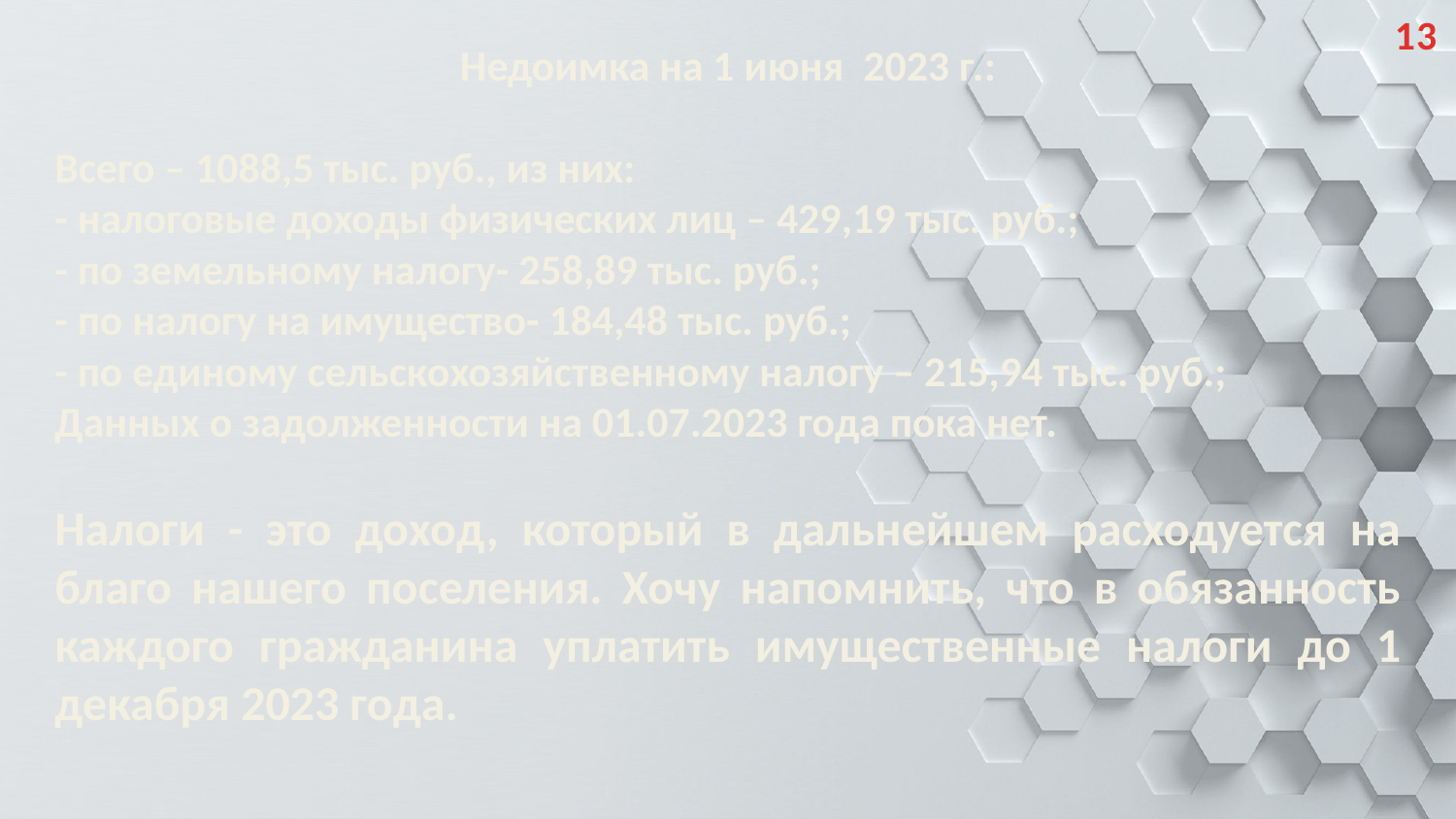

13
Недоимка на 1 июня  2023 г.:

Всего – 1088,5 тыс. руб., из них:
- налоговые доходы физических лиц – 429,19 тыс. руб.;
- по земельному налогу- 258,89 тыс. руб.;
- по налогу на имущество- 184,48 тыс. руб.;
- по единому сельскохозяйственному налогу – 215,94 тыс. руб.;
Данных о задолженности на 01.07.2023 года пока нет.

Налоги - это доход, который в дальнейшем расходуется на благо нашего поселения. Хочу напомнить, что в обязанность каждого гражданина уплатить имущественные налоги до 1 декабря 2023 года.